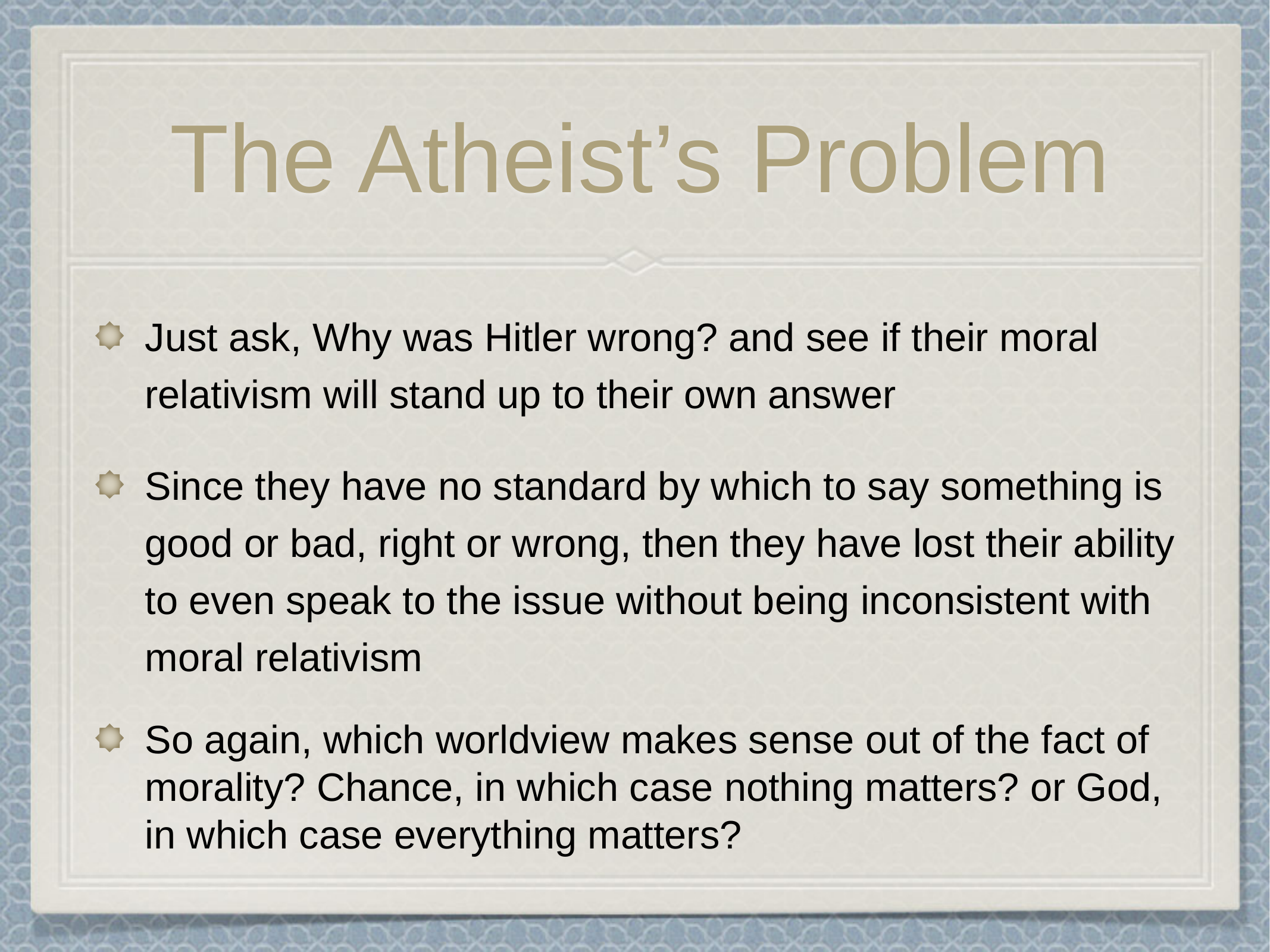

# The Atheist’s Problem
Just ask, Why was Hitler wrong? and see if their moral relativism will stand up to their own answer
Since they have no standard by which to say something is good or bad, right or wrong, then they have lost their ability to even speak to the issue without being inconsistent with moral relativism
So again, which worldview makes sense out of the fact of morality? Chance, in which case nothing matters? or God, in which case everything matters?